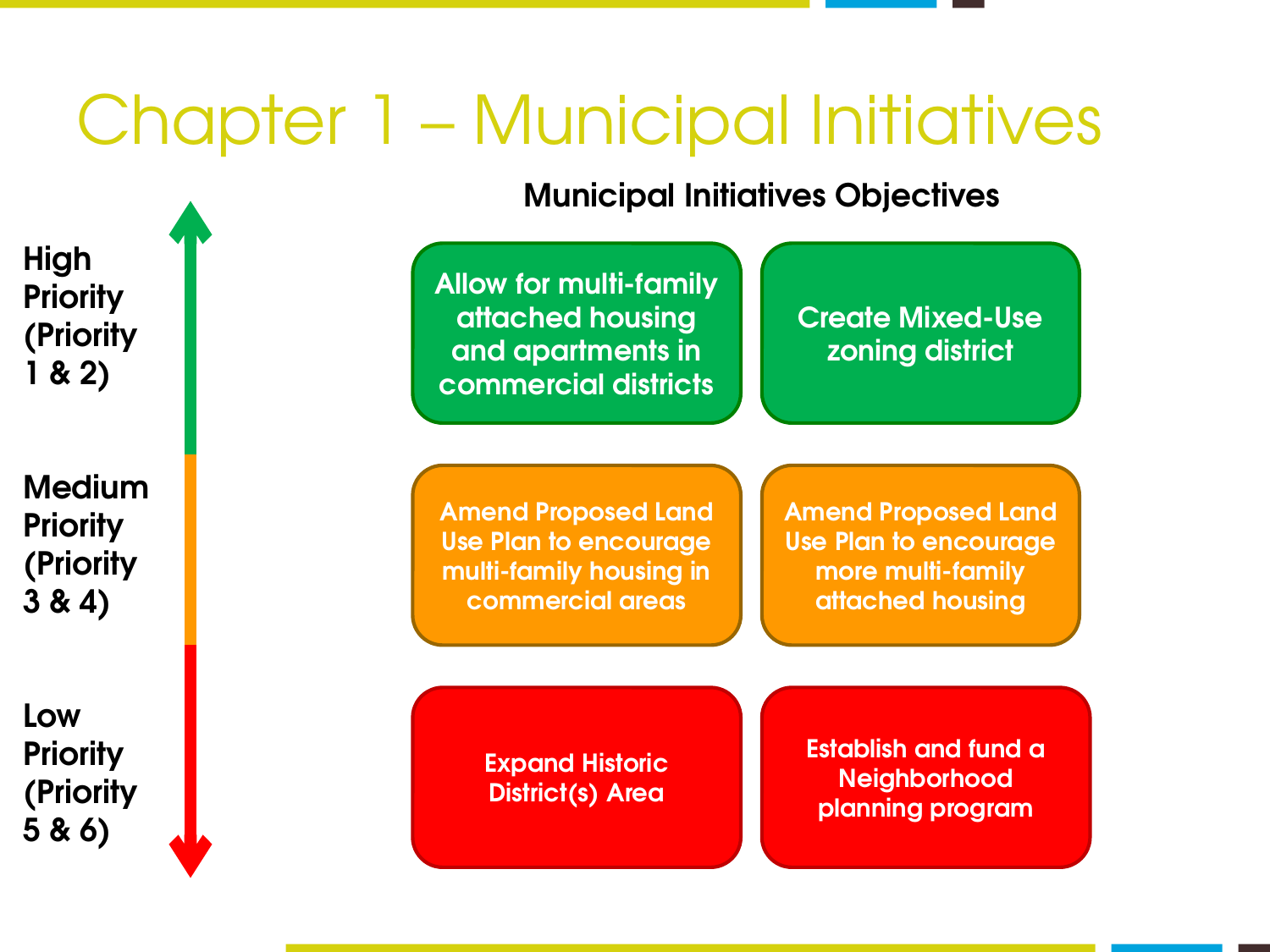

# Chapter 1 – Municipal Initiatives
Municipal Initiatives Objectives
High Priority (Priority 1 & 2)

Medium Priority (Priority 3 & 4)

Low Priority (Priority 5 & 6)
Allow for multi-family attached housing and apartments in commercial districts
Create Mixed-Use zoning district

Amend Proposed Land Use Plan to encourage multi-family housing in commercial areas
Amend Proposed Land Use Plan to encourage more multi-family attached housing
Expand Historic District(s) Area
Establish and fund a Neighborhood planning program